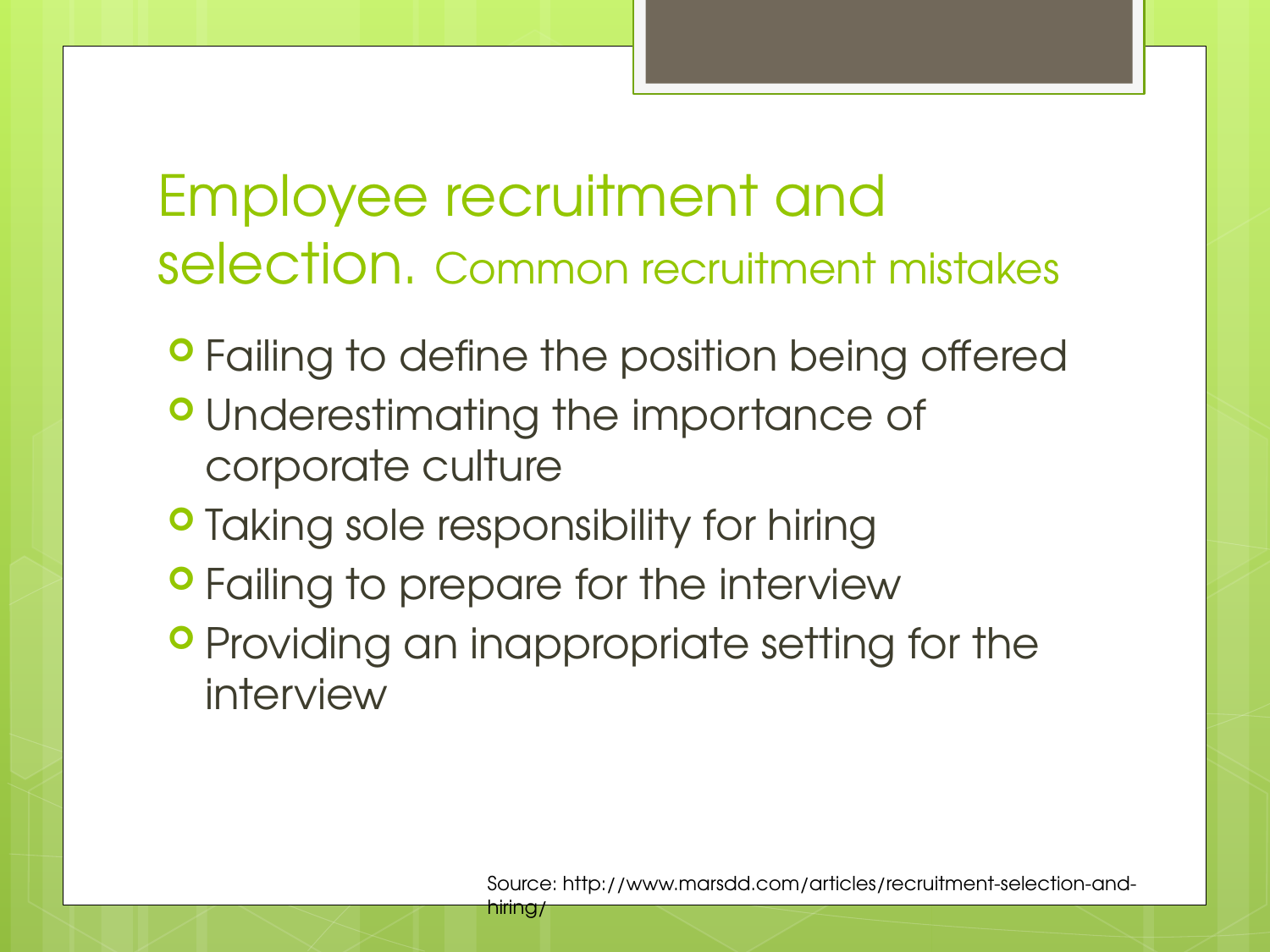

# Employee recruitment and selection. Common recruitment mistakes
Failing to define the position being offered
Underestimating the importance of corporate culture
Taking sole responsibility for hiring
Failing to prepare for the interview
Providing an inappropriate setting for the interview
Source: http://www.marsdd.com/articles/recruitment-selection-and-hiring/